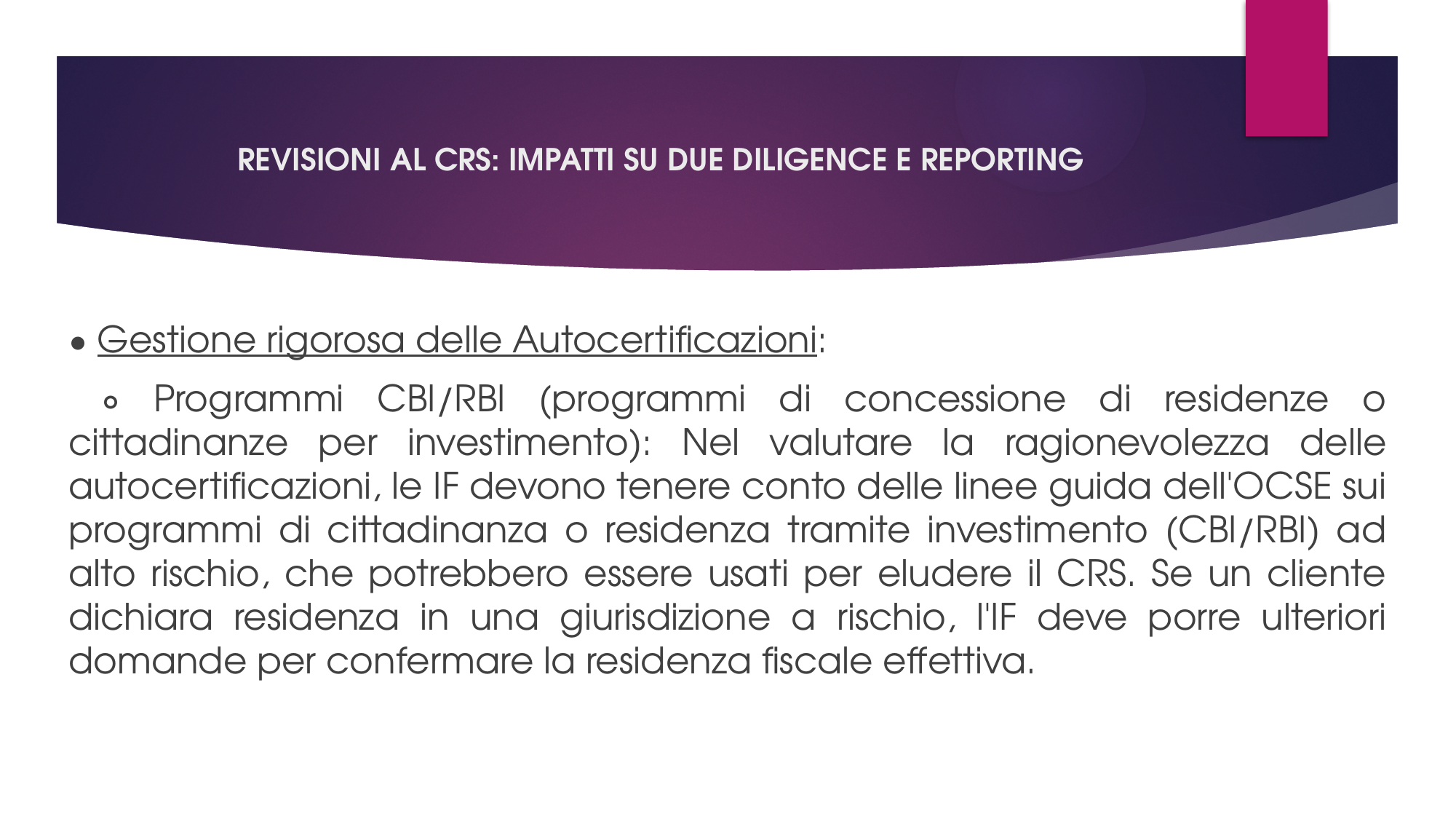

# REVISIONI AL CRS: IMPATTI SU DUE DILIGENCE E REPORTING
• Gestione rigorosa delle Autocertificazioni:
 ◦ Programmi CBI/RBI (programmi di concessione di residenze o cittadinanze per investimento): Nel valutare la ragionevolezza delle autocertificazioni, le IF devono tenere conto delle linee guida dell'OCSE sui programmi di cittadinanza o residenza tramite investimento (CBI/RBI) ad alto rischio, che potrebbero essere usati per eludere il CRS. Se un cliente dichiara residenza in una giurisdizione a rischio, l'IF deve porre ulteriori domande per confermare la residenza fiscale effettiva.